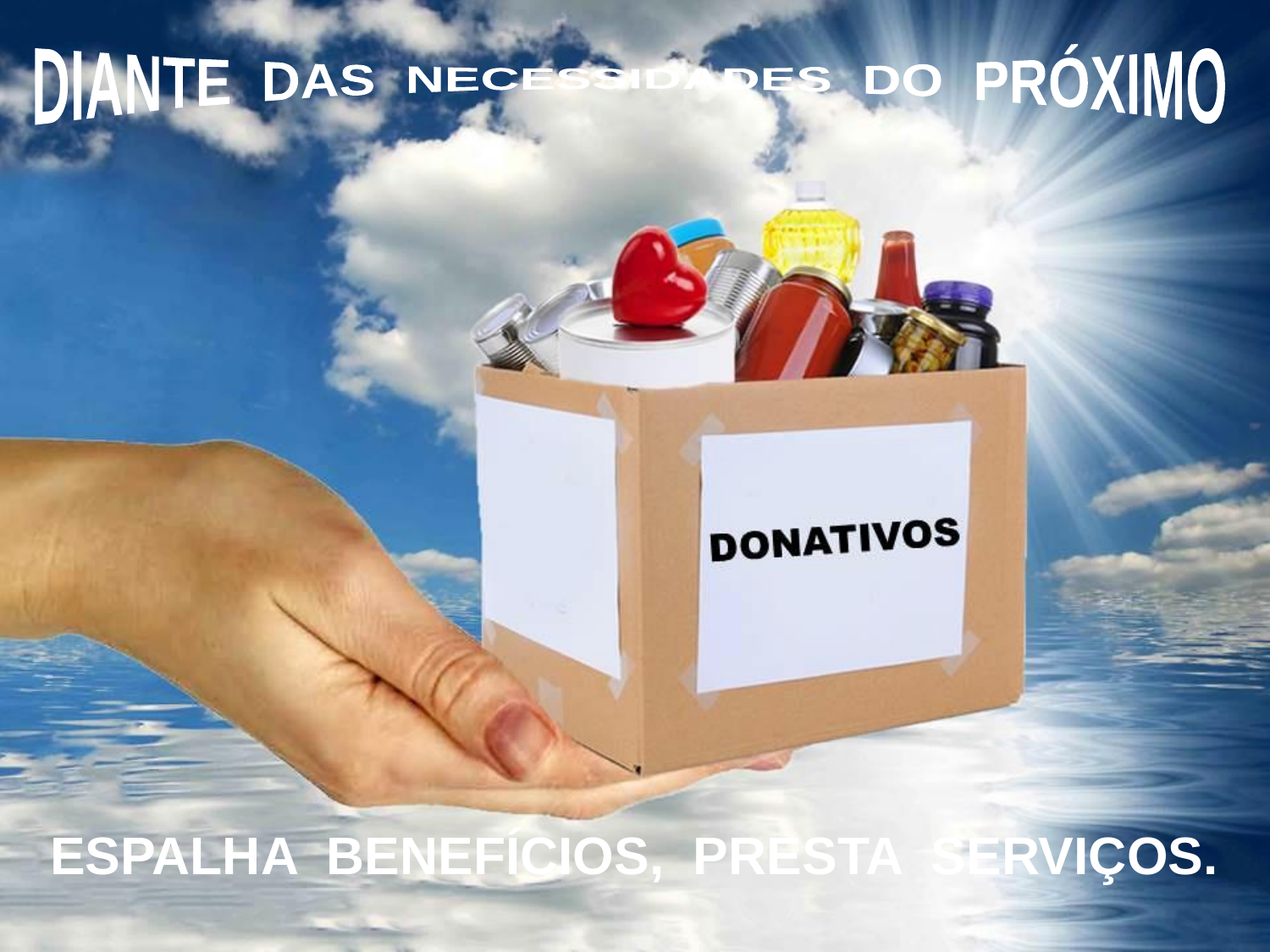

DIANTE  DAS  NECESSIDADES  DO  PRÓXIMO
ESPALHA  BENEFÍCIOS,  PRESTA  SERVIÇOS.